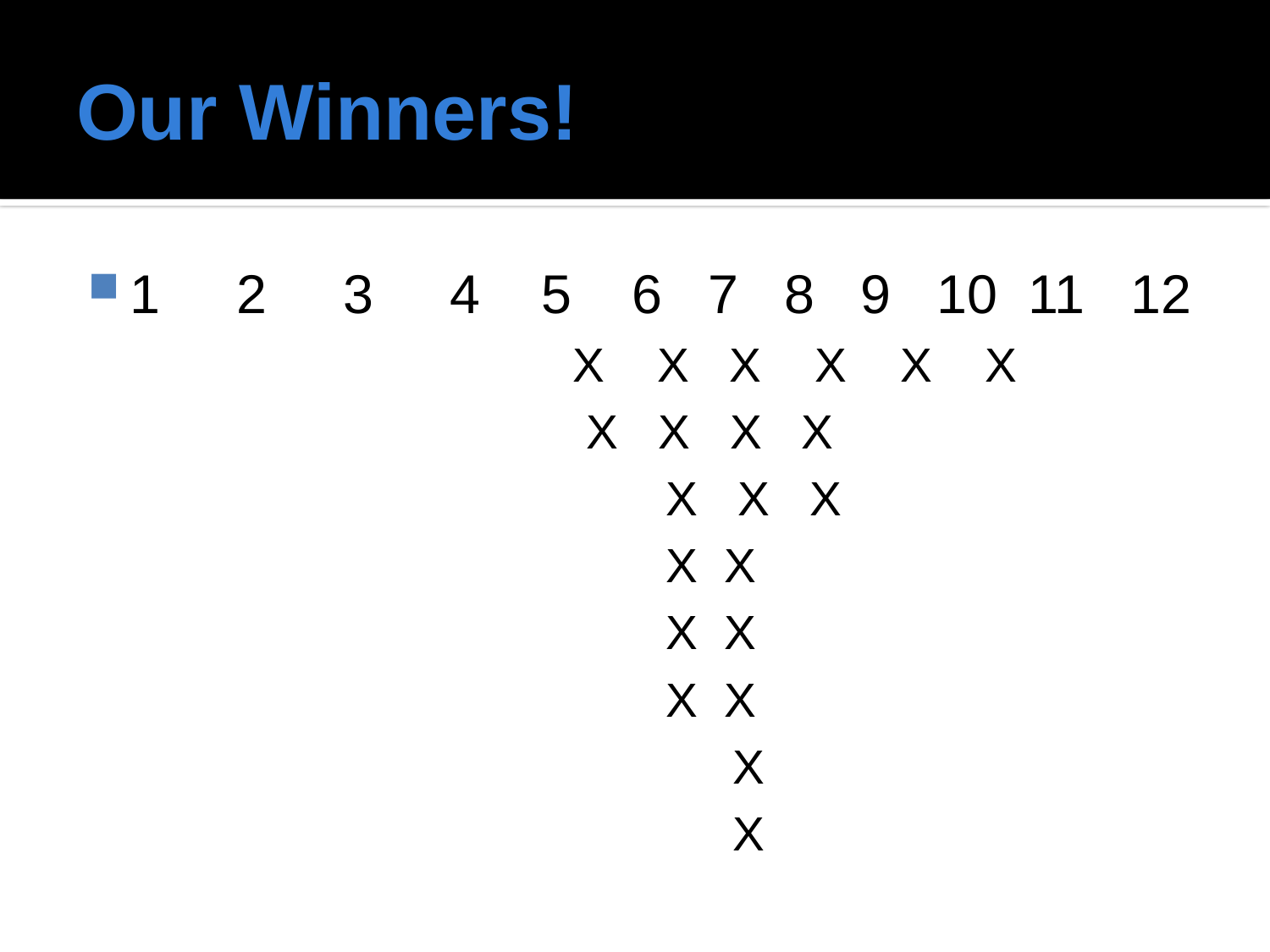

# Our Winners!
1     2     3     4    5    6   7   8   9   10  11   12
                                 X    X   X    X    X    X
                                  X   X   X   X
                                        X   X   X
                                        X  X
                                        X  X
                                        X  X
                                             X
                                             X